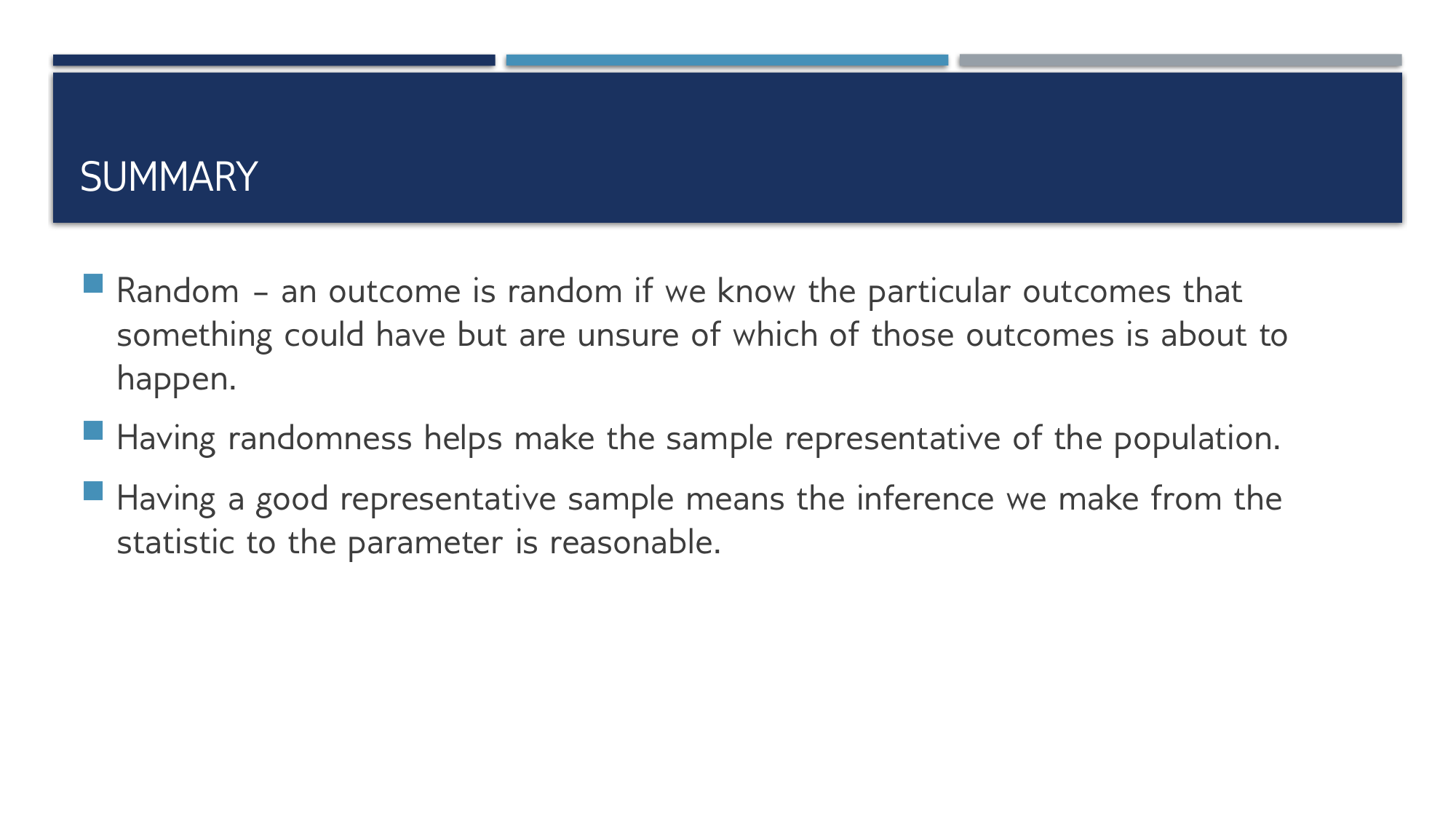

# Summary
Random – an outcome is random if we know the particular outcomes that something could have but are unsure of which of those outcomes is about to happen.
Having randomness helps make the sample representative of the population.
Having a good representative sample means the inference we make from the statistic to the parameter is reasonable.